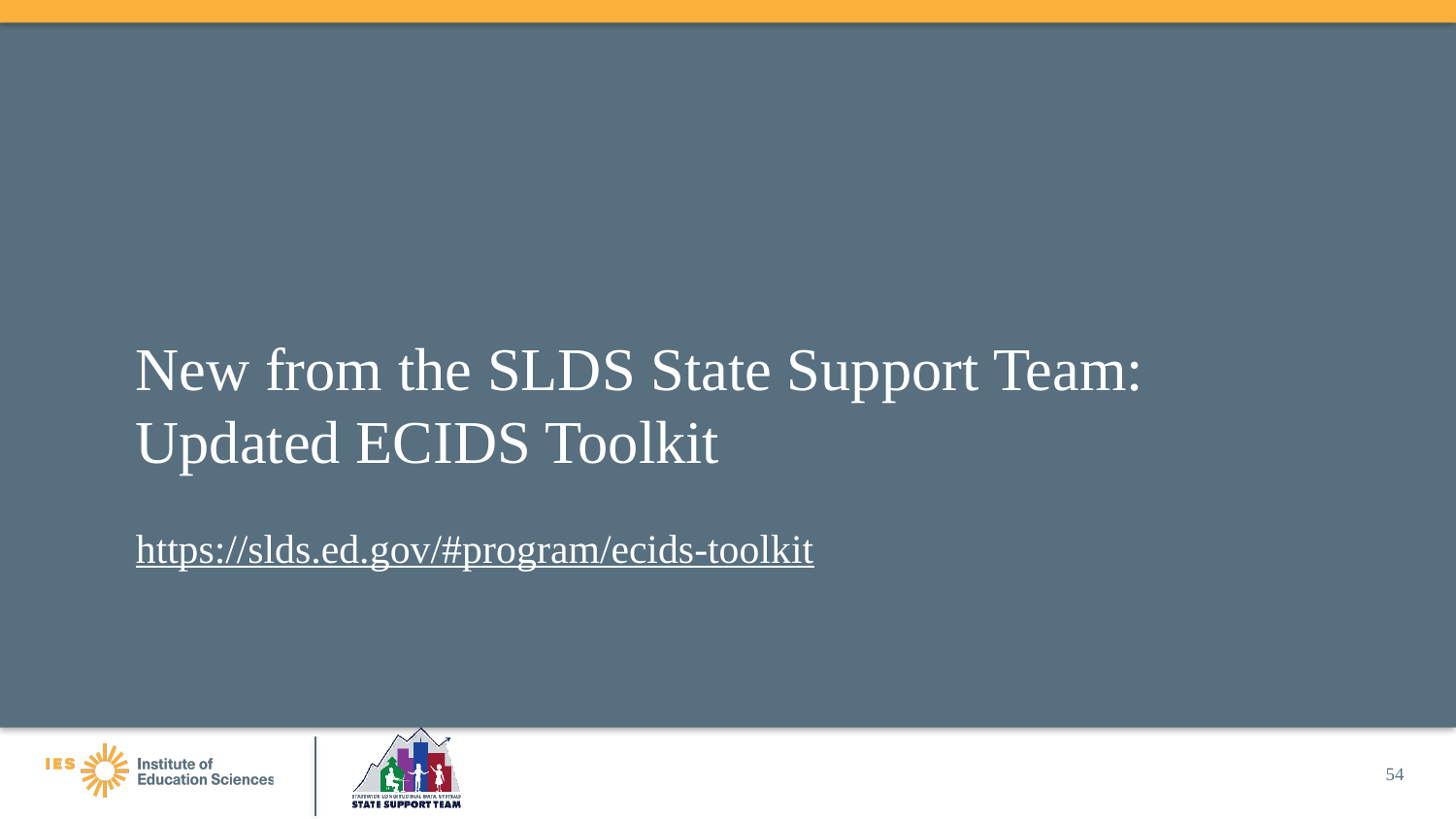

# New from the SLDS State Support Team: Updated ECIDS Toolkit
https://slds.ed.gov/#program/ecids-toolkit
54